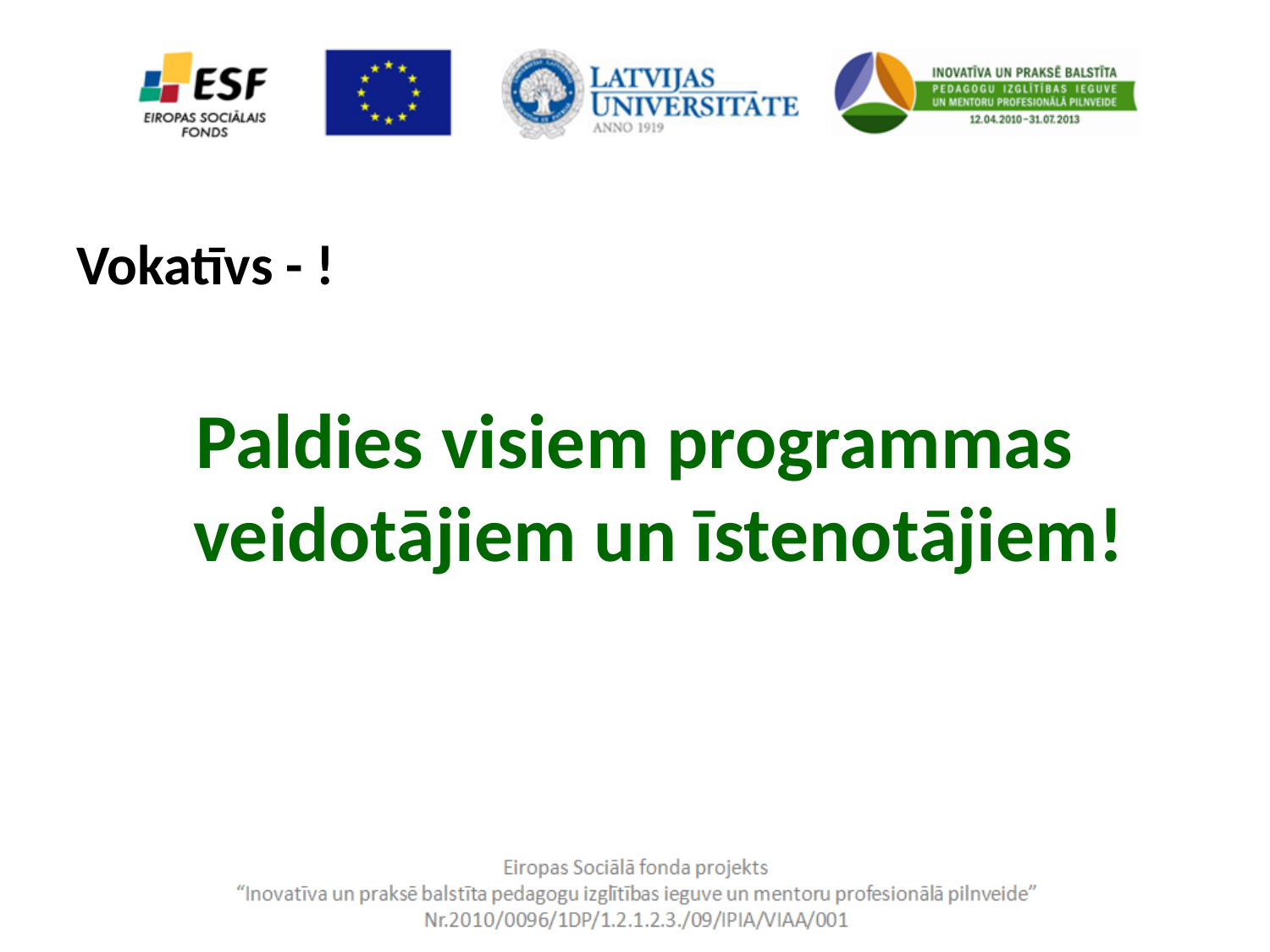

Vokatīvs - !

Paldies visiem programmas veidotājiem un īstenotājiem!